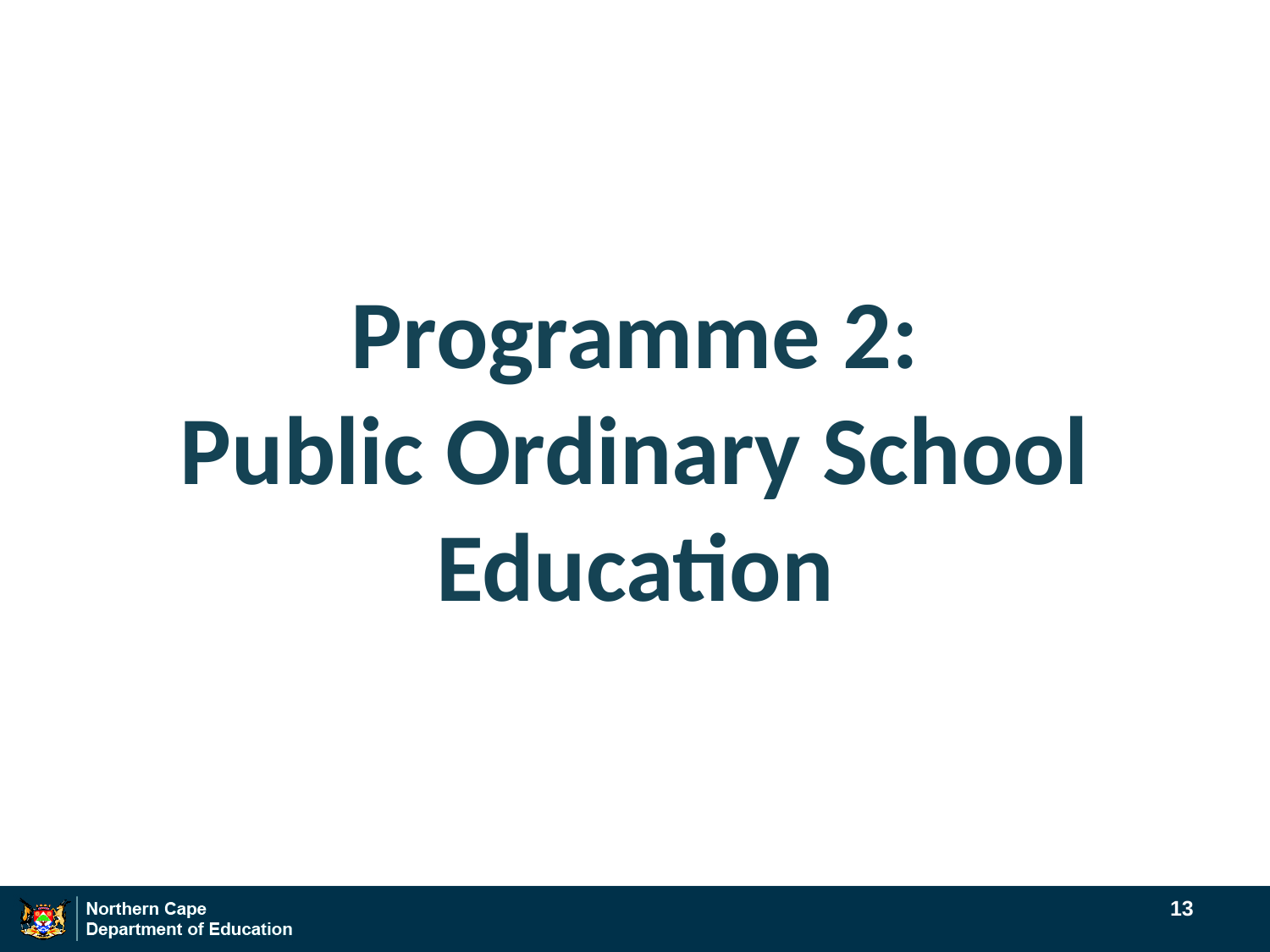

# Programme 2: Public Ordinary School Education
13